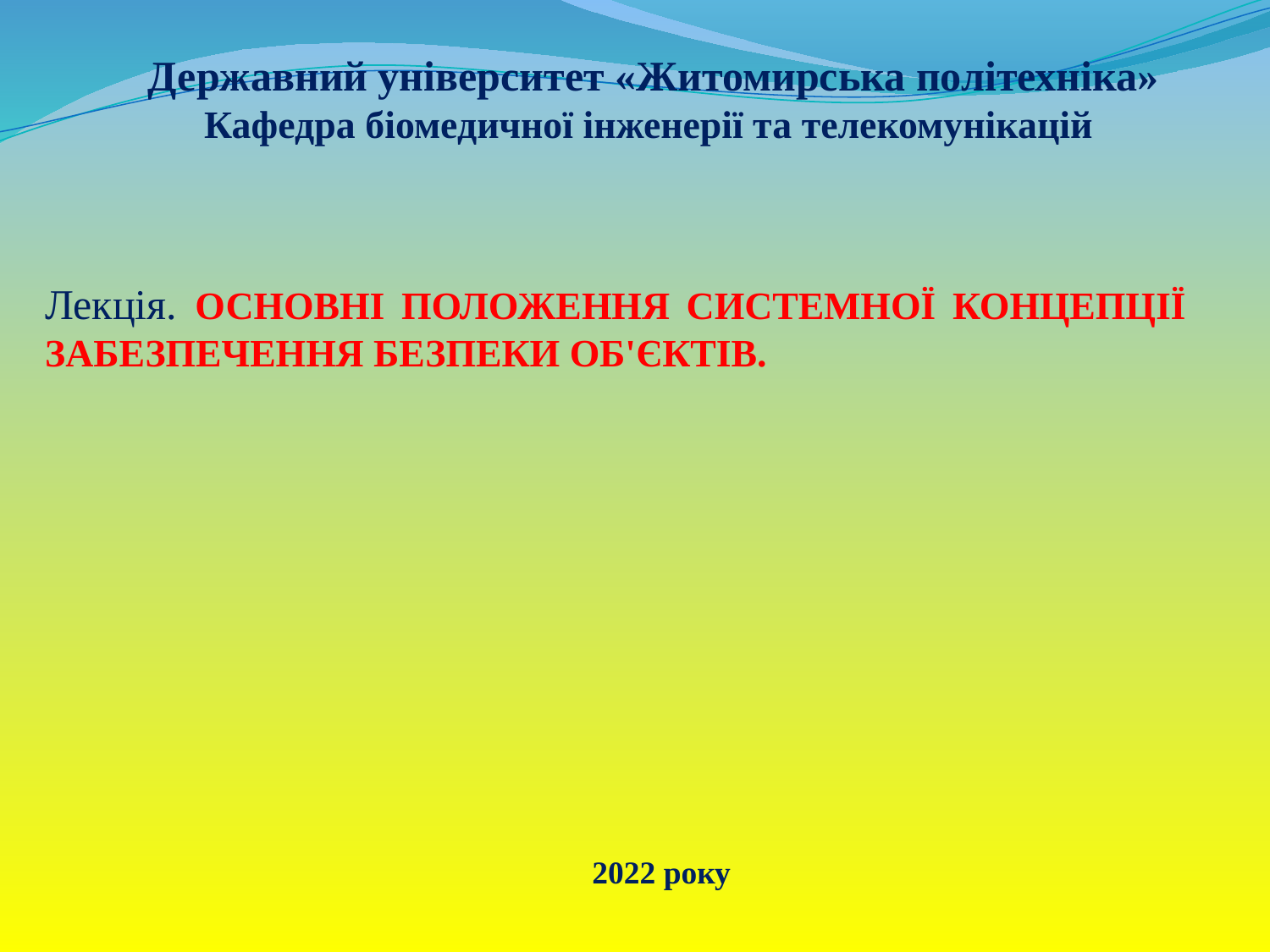

Державний університет «Житомирська політехніка»
Кафедра біомедичної інженерії та телекомунікацій

Лекція. ОСНОВНІ ПОЛОЖЕННЯ СИСТЕМНОЇ КОНЦЕПЦІЇ ЗАБЕЗПЕЧЕННЯ БЕЗПЕКИ ОБ'ЄКТІВ.

2022 року